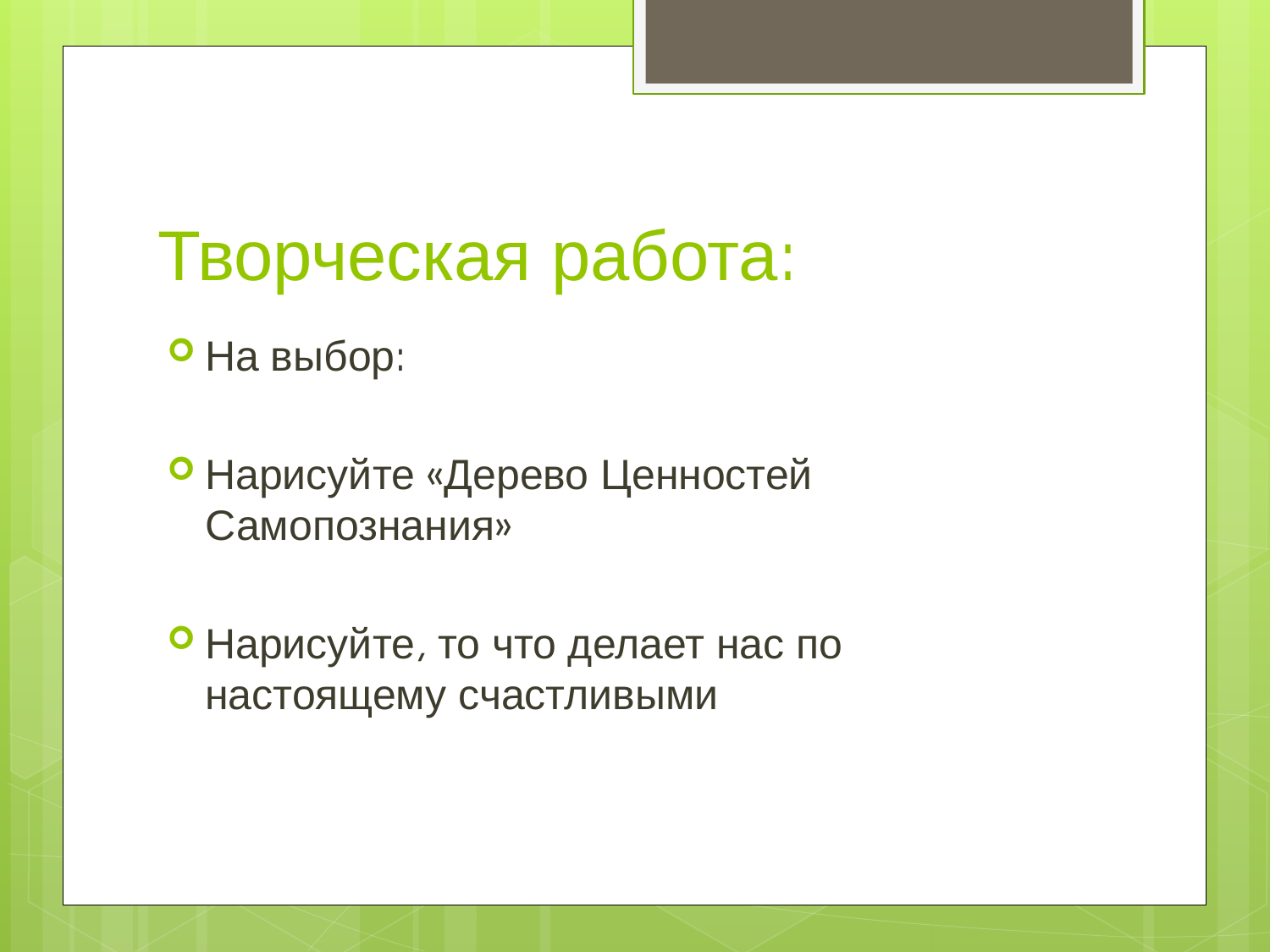

# Творческая работа:
На выбор:

Нарисуйте «Дерево Ценностей Самопознания»

Нарисуйте, то что делает нас по настоящему счастливыми